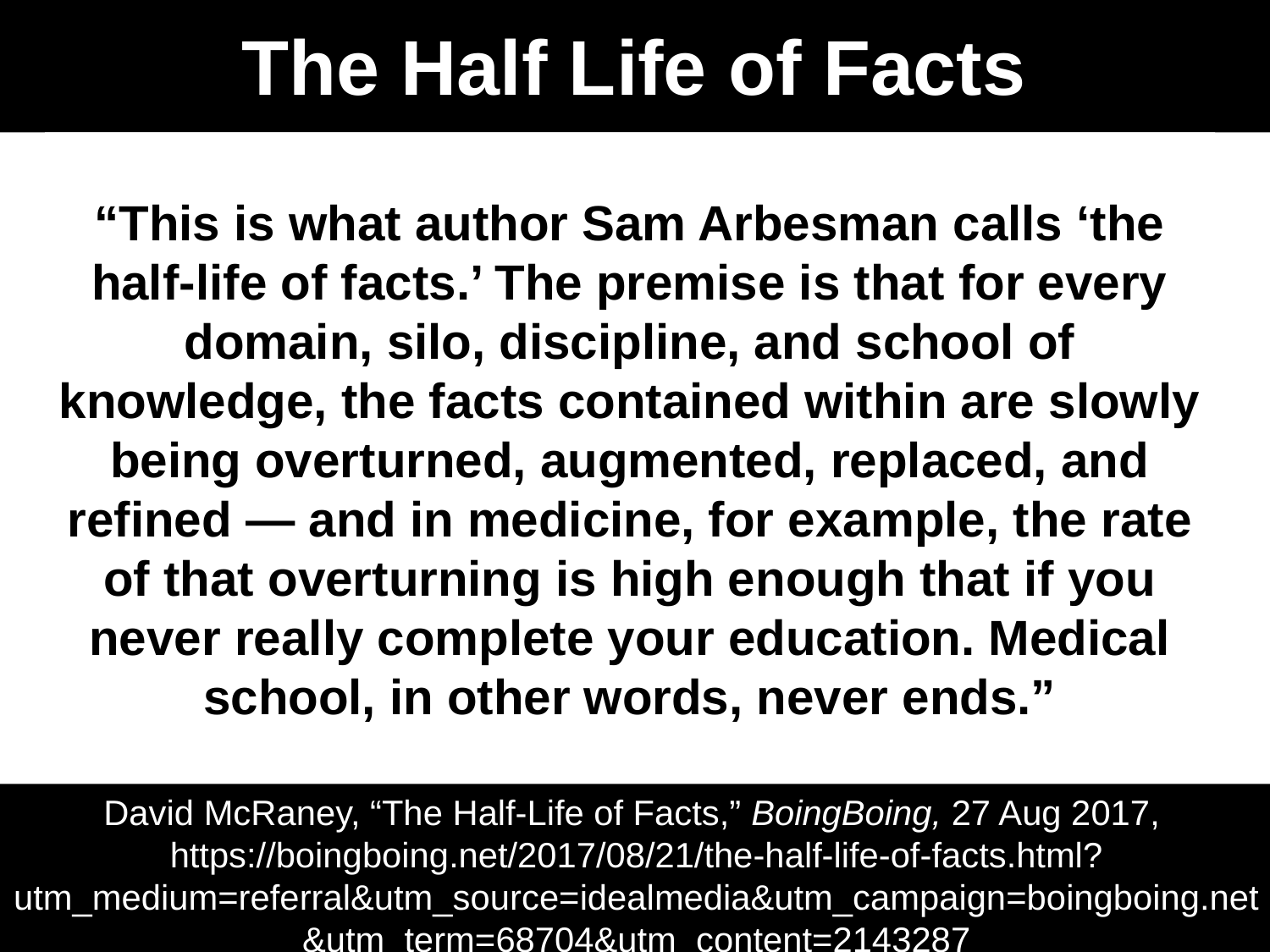

# The Half Life of Facts
“This is what author Sam Arbesman calls ‘the half-life of facts.’ The premise is that for every domain, silo, discipline, and school of knowledge, the facts contained within are slowly being overturned, augmented, replaced, and refined — and in medicine, for example, the rate of that overturning is high enough that if you never really complete your education. Medical school, in other words, never ends.”
David McRaney, “The Half-Life of Facts,” BoingBoing, 27 Aug 2017,  https://boingboing.net/2017/08/21/the-half-life-of-facts.html?utm_medium=referral&utm_source=idealmedia&utm_campaign=boingboing.net&utm_term=68704&utm_content=2143287